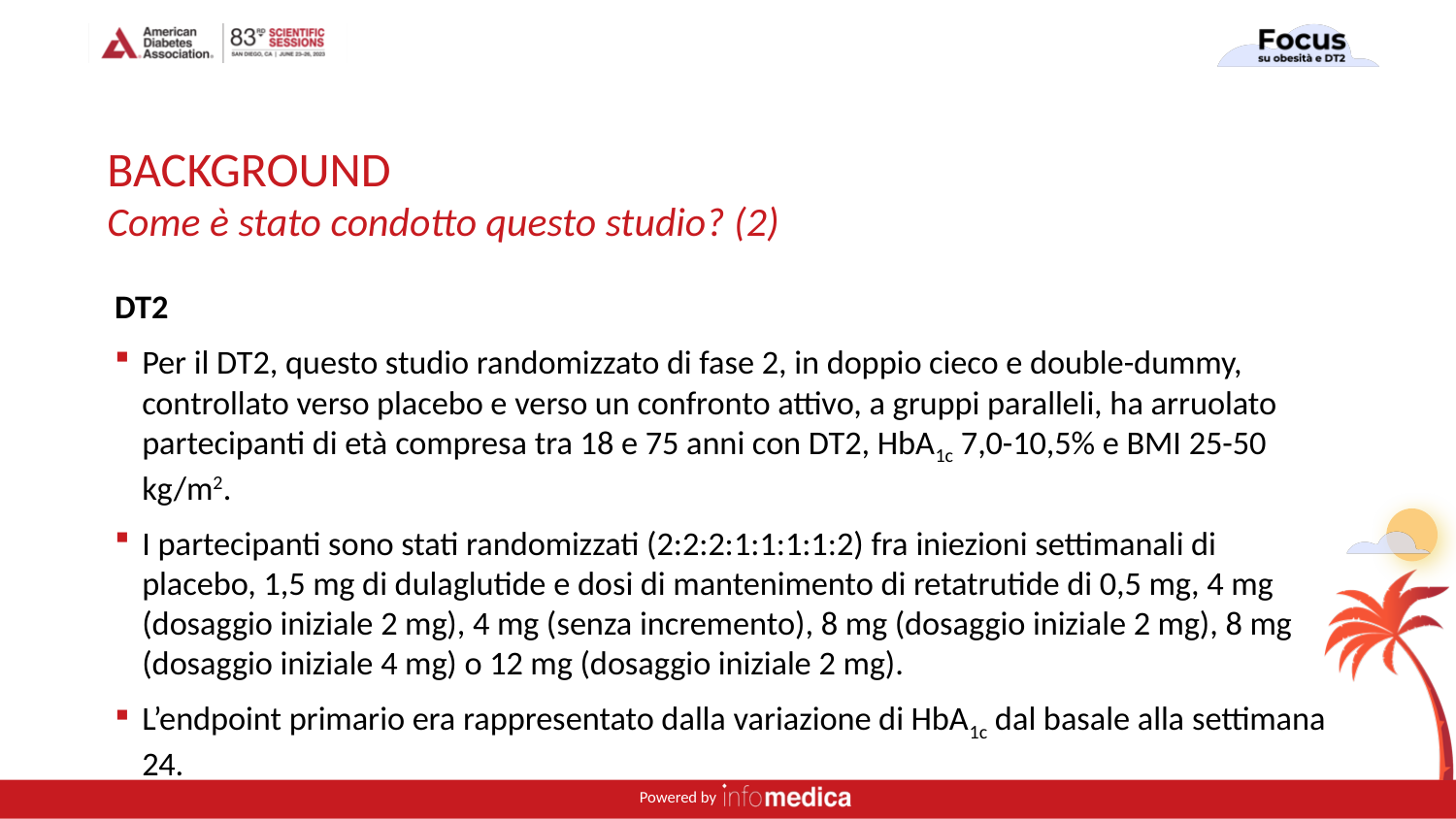

# BACKGROUND Come è stato condotto questo studio? (2)
DT2
Per il DT2, questo studio randomizzato di fase 2, in doppio cieco e double-dummy, controllato verso placebo e verso un confronto attivo, a gruppi paralleli, ha arruolato partecipanti di età compresa tra 18 e 75 anni con DT2, HbA1c 7,0-10,5% e BMI 25-50 kg/m2.
I partecipanti sono stati randomizzati (2:2:2:1:1:1:1:2) fra iniezioni settimanali di placebo, 1,5 mg di dulaglutide e dosi di mantenimento di retatrutide di 0,5 mg, 4 mg (dosaggio iniziale 2 mg), 4 mg (senza incremento), 8 mg (dosaggio iniziale 2 mg), 8 mg (dosaggio iniziale 4 mg) o 12 mg (dosaggio iniziale 2 mg).
L’endpoint primario era rappresentato dalla variazione di HbA1c dal basale alla settimana 24.